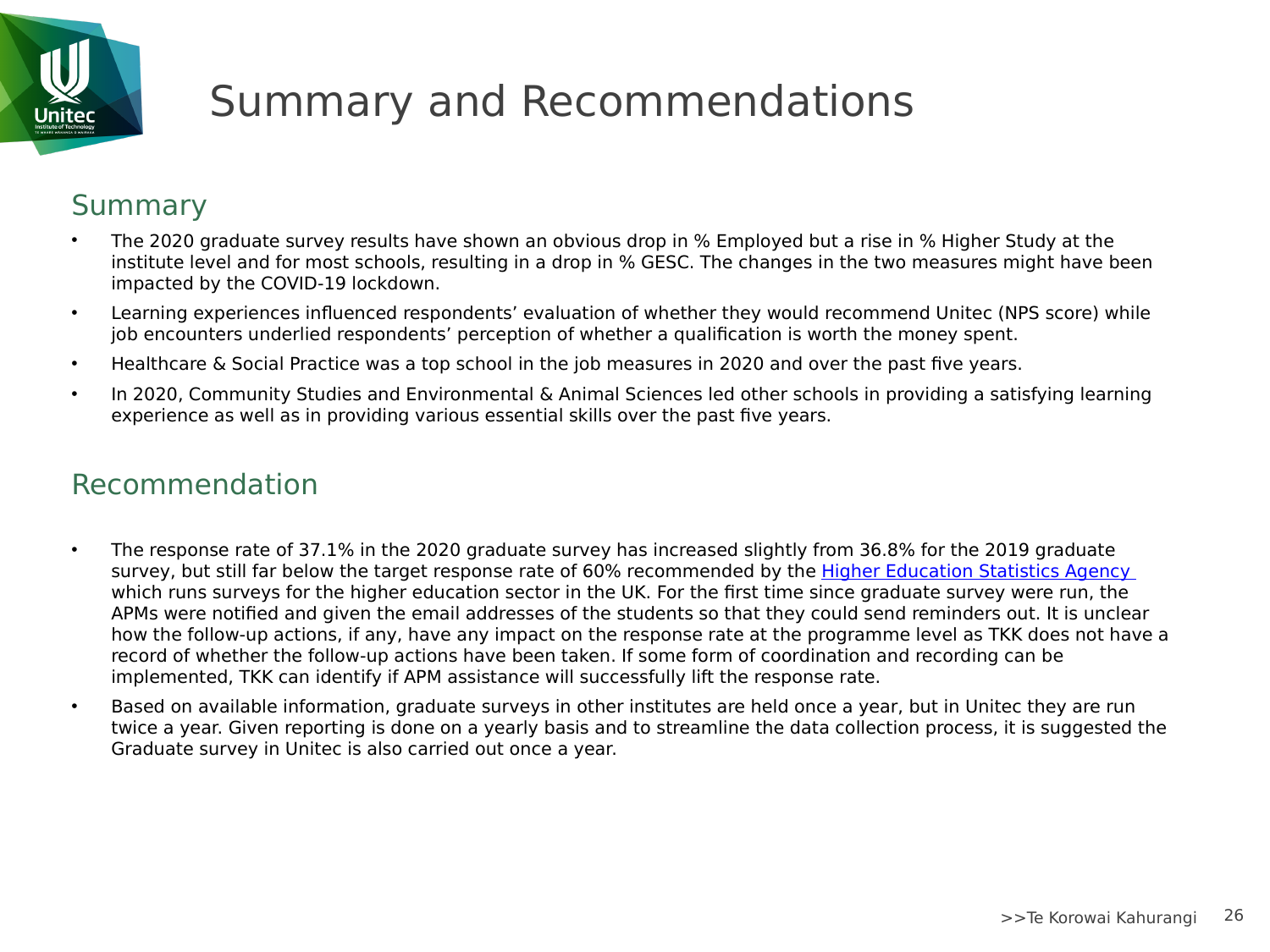

# Summary and Recommendations
Summary
The 2020 graduate survey results have shown an obvious drop in % Employed but a rise in % Higher Study at the institute level and for most schools, resulting in a drop in % GESC. The changes in the two measures might have been impacted by the COVID-19 lockdown.
Learning experiences influenced respondents’ evaluation of whether they would recommend Unitec (NPS score) while job encounters underlied respondents’ perception of whether a qualification is worth the money spent.
Healthcare & Social Practice was a top school in the job measures in 2020 and over the past five years.
In 2020, Community Studies and Environmental & Animal Sciences led other schools in providing a satisfying learning experience as well as in providing various essential skills over the past five years.

Recommendation

The response rate of 37.1% in the 2020 graduate survey has increased slightly from 36.8% for the 2019 graduate survey, but still far below the target response rate of 60% recommended by the Higher Education Statistics Agency which runs surveys for the higher education sector in the UK. For the first time since graduate survey were run, the APMs were notified and given the email addresses of the students so that they could send reminders out. It is unclear how the follow-up actions, if any, have any impact on the response rate at the programme level as TKK does not have a record of whether the follow-up actions have been taken. If some form of coordination and recording can be implemented, TKK can identify if APM assistance will successfully lift the response rate.
Based on available information, graduate surveys in other institutes are held once a year, but in Unitec they are run twice a year. Given reporting is done on a yearly basis and to streamline the data collection process, it is suggested the Graduate survey in Unitec is also carried out once a year.
26
>>Te Korowai Kahurangi